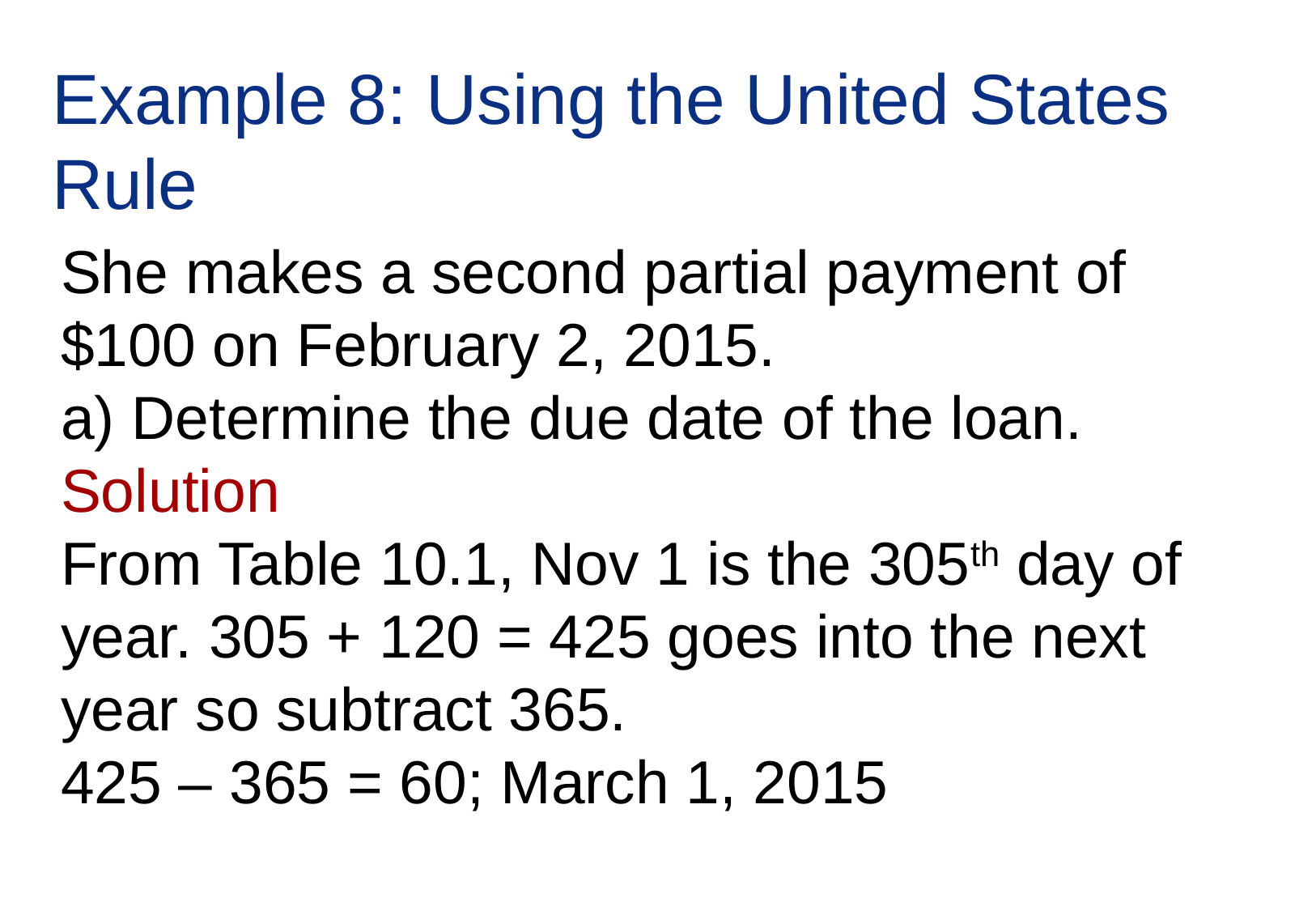

# Example 8: Using the United States Rule
She makes a second partial payment of $100 on February 2, 2015.
a) Determine the due date of the loan.
Solution
From Table 10.1, Nov 1 is the 305th day of year. 305 + 120 = 425 goes into the next year so subtract 365.
425 – 365 = 60; March 1, 2015